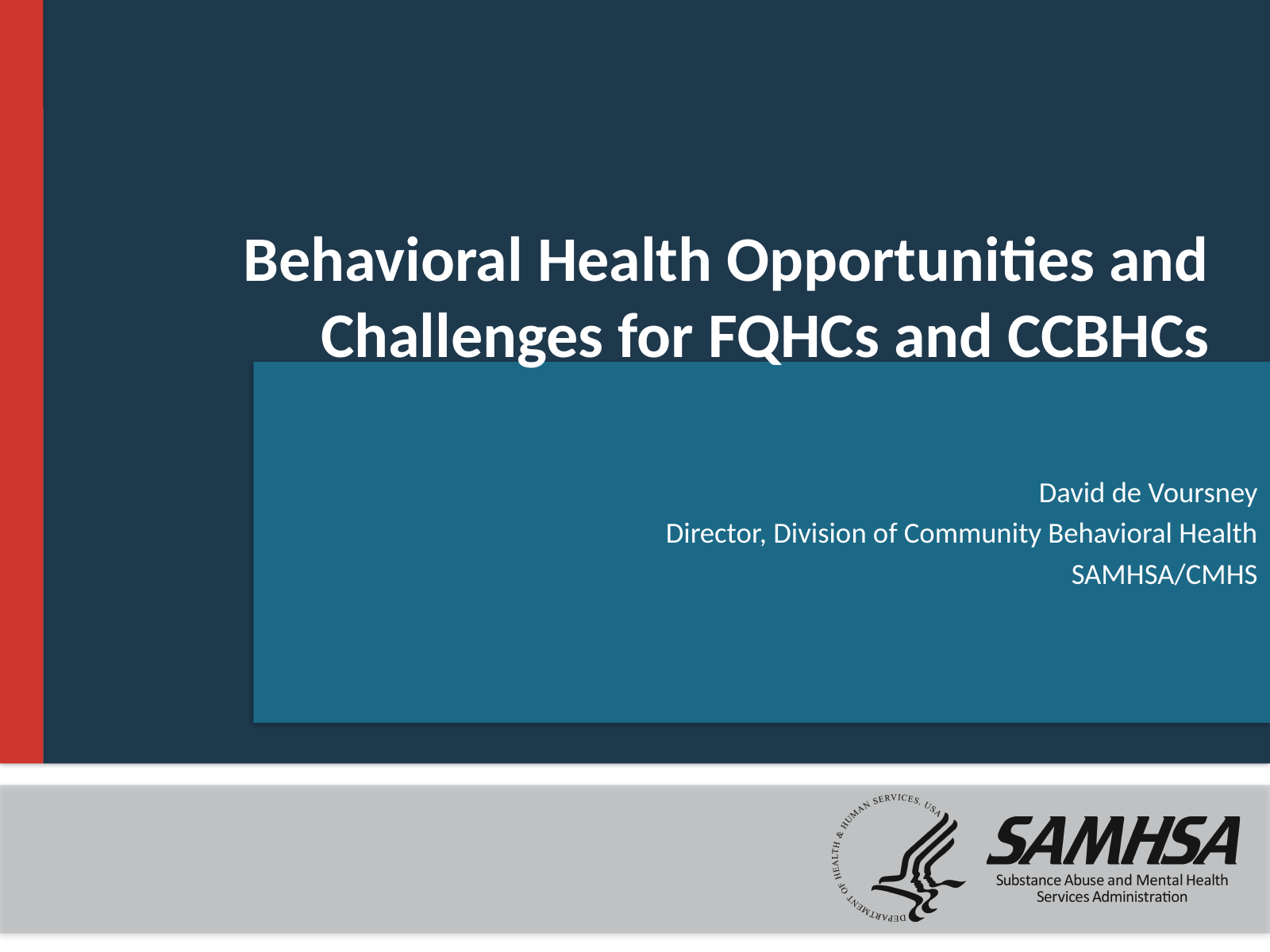

# Behavioral Health Opportunities and Challenges for FQHCs and CCBHCs
David de Voursney
Director, Division of Community Behavioral Health
SAMHSA/CMHS